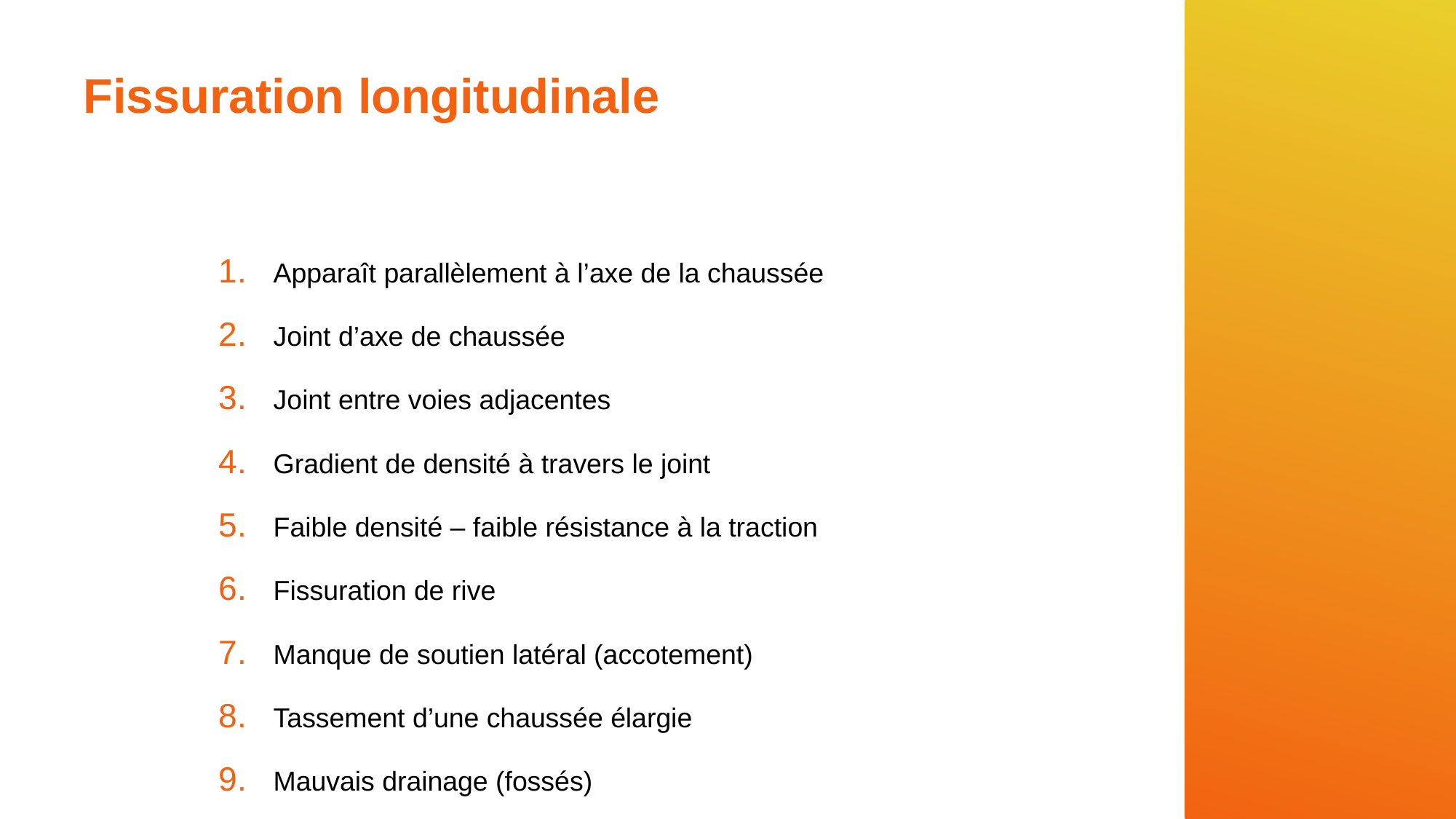

# Fissuration longitudinale
Apparaît parallèlement à l’axe de la chaussée
Joint d’axe de chaussée
Joint entre voies adjacentes
Gradient de densité à travers le joint
Faible densité – faible résistance à la traction
Fissuration de rive
Manque de soutien latéral (accotement)
Tassement d’une chaussée élargie
Mauvais drainage (fossés)